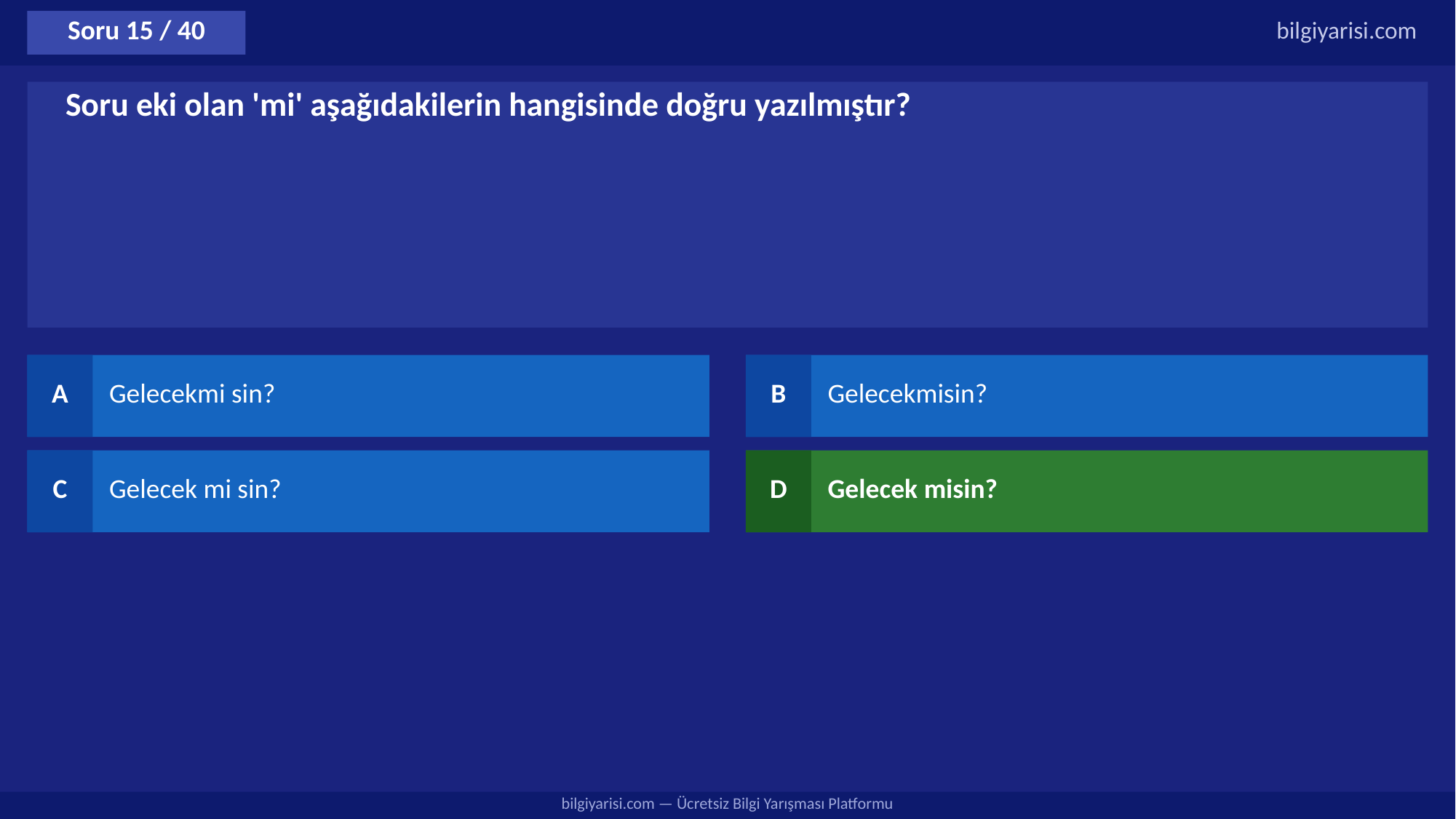

Soru 15 / 40
bilgiyarisi.com

Soru eki olan 'mi' aşağıdakilerin hangisinde doğru yazılmıştır?

A
Gelecekmi sin?

B
Gelecekmisin?

C
Gelecek mi sin?

D
Gelecek misin?
bilgiyarisi.com — Ücretsiz Bilgi Yarışması Platformu